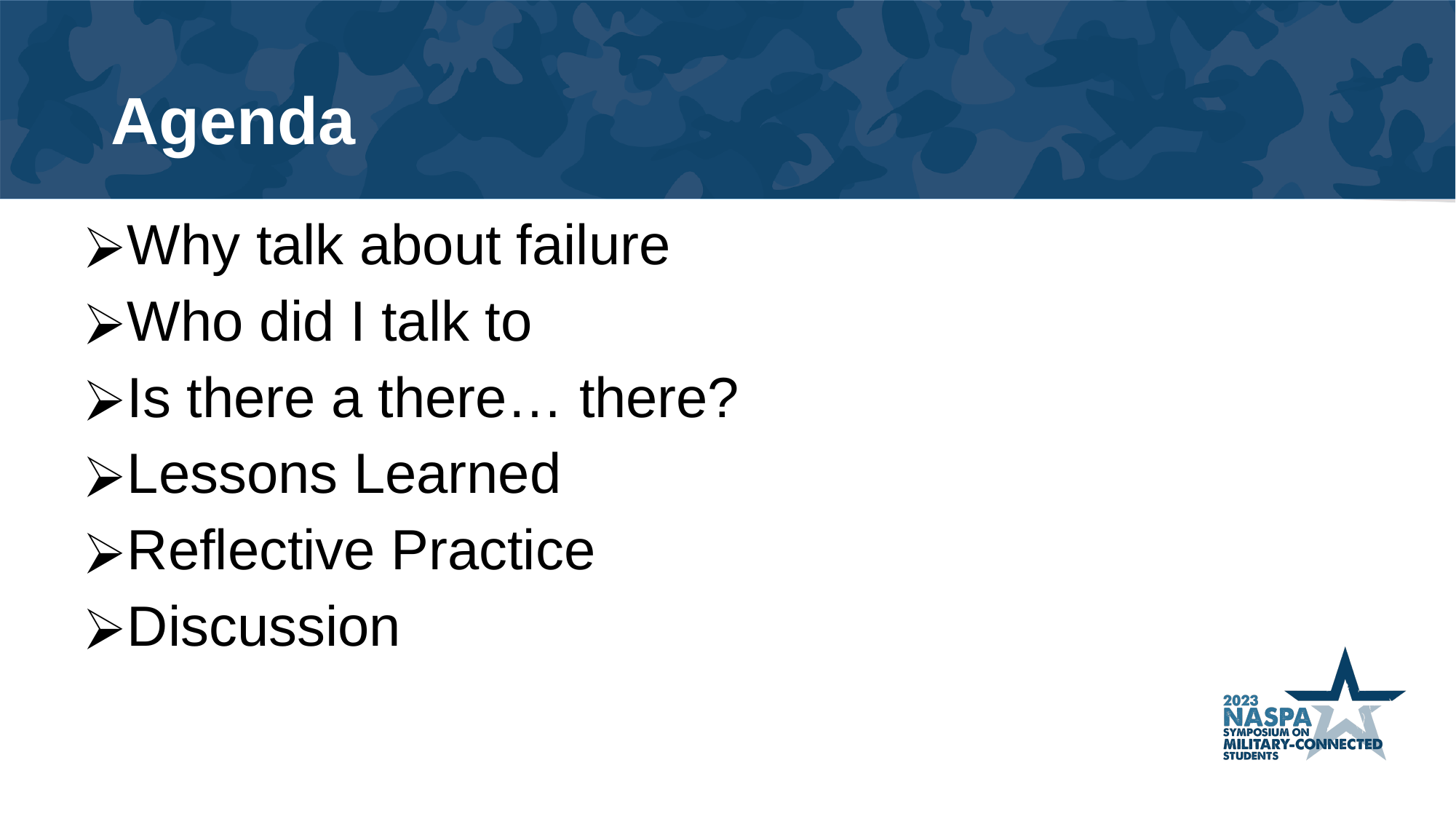

# Agenda
Why talk about failure
Who did I talk to
Is there a there… there?
Lessons Learned
Reflective Practice
Discussion